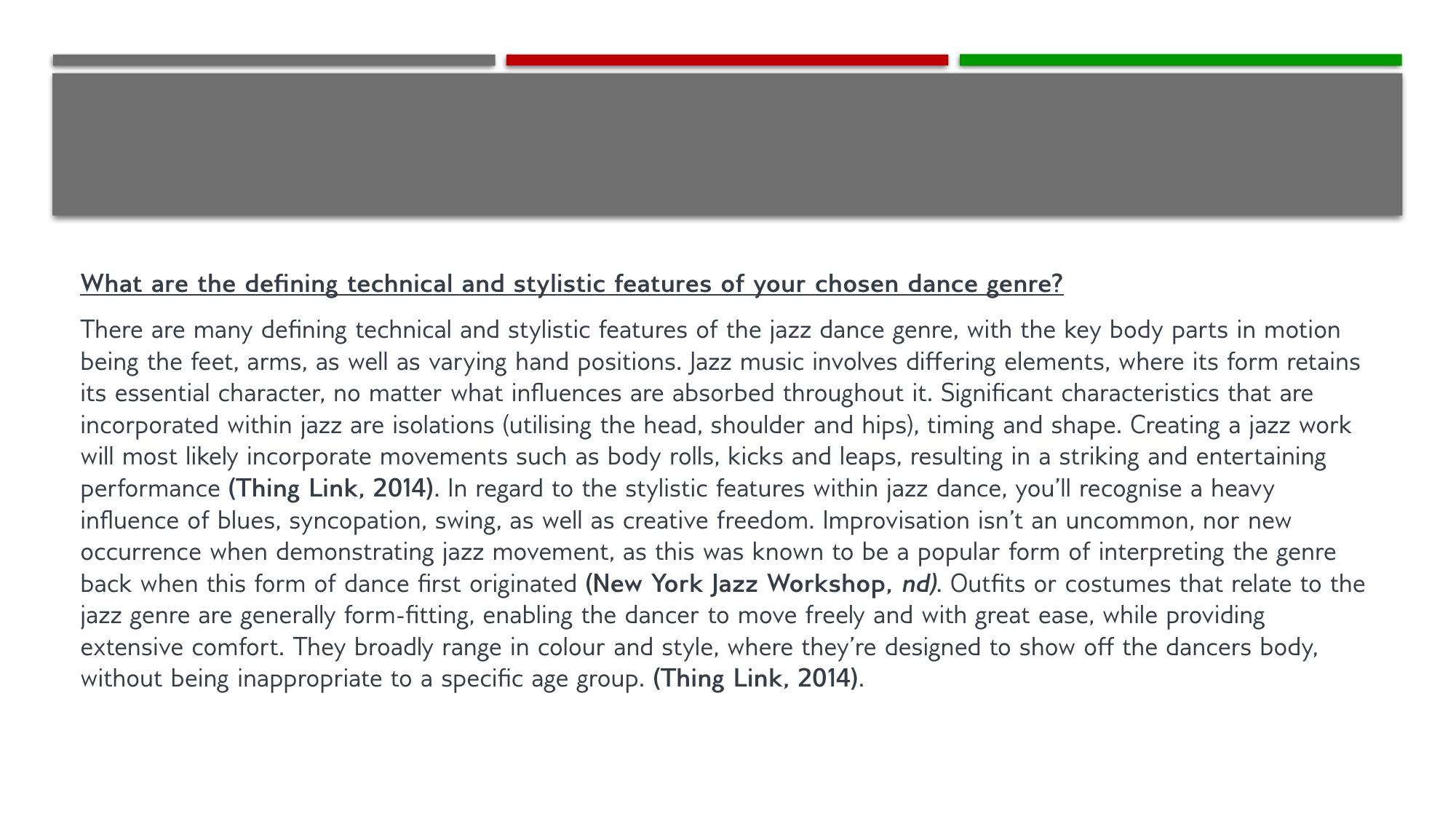

What are the defining technical and stylistic features of your chosen dance genre?
There are many defining technical and stylistic features of the jazz dance genre, with the key body parts in motion being the feet, arms, as well as varying hand positions. Jazz music involves differing elements, where its form retains its essential character, no matter what influences are absorbed throughout it. Significant characteristics that are incorporated within jazz are isolations (utilising the head, shoulder and hips), timing and shape. Creating a jazz work will most likely incorporate movements such as body rolls, kicks and leaps, resulting in a striking and entertaining performance (Thing Link, 2014). In regard to the stylistic features within jazz dance, you’ll recognise a heavy influence of blues, syncopation, swing, as well as creative freedom. Improvisation isn’t an uncommon, nor new occurrence when demonstrating jazz movement, as this was known to be a popular form of interpreting the genre back when this form of dance first originated (New York Jazz Workshop, nd). Outfits or costumes that relate to the jazz genre are generally form-fitting, enabling the dancer to move freely and with great ease, while providing extensive comfort. They broadly range in colour and style, where they’re designed to show off the dancers body, without being inappropriate to a specific age group. (Thing Link, 2014).